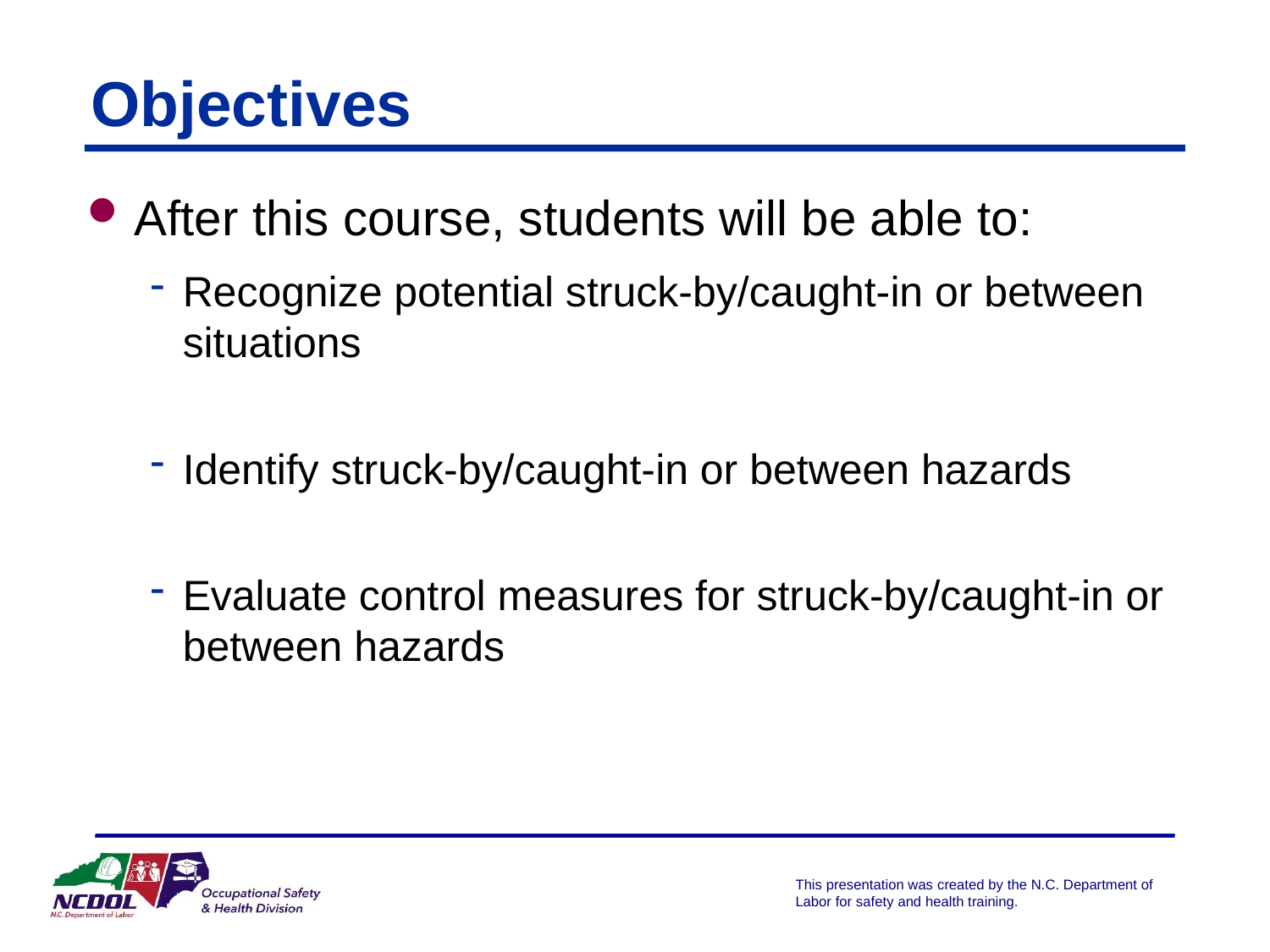

# Objectives
After this course, students will be able to:

Recognize potential struck-by/caught-in or between situations

Identify struck-by/caught-in or between hazards

Evaluate control measures for struck-by/caught-in or between hazards

NCDOL Photo Library